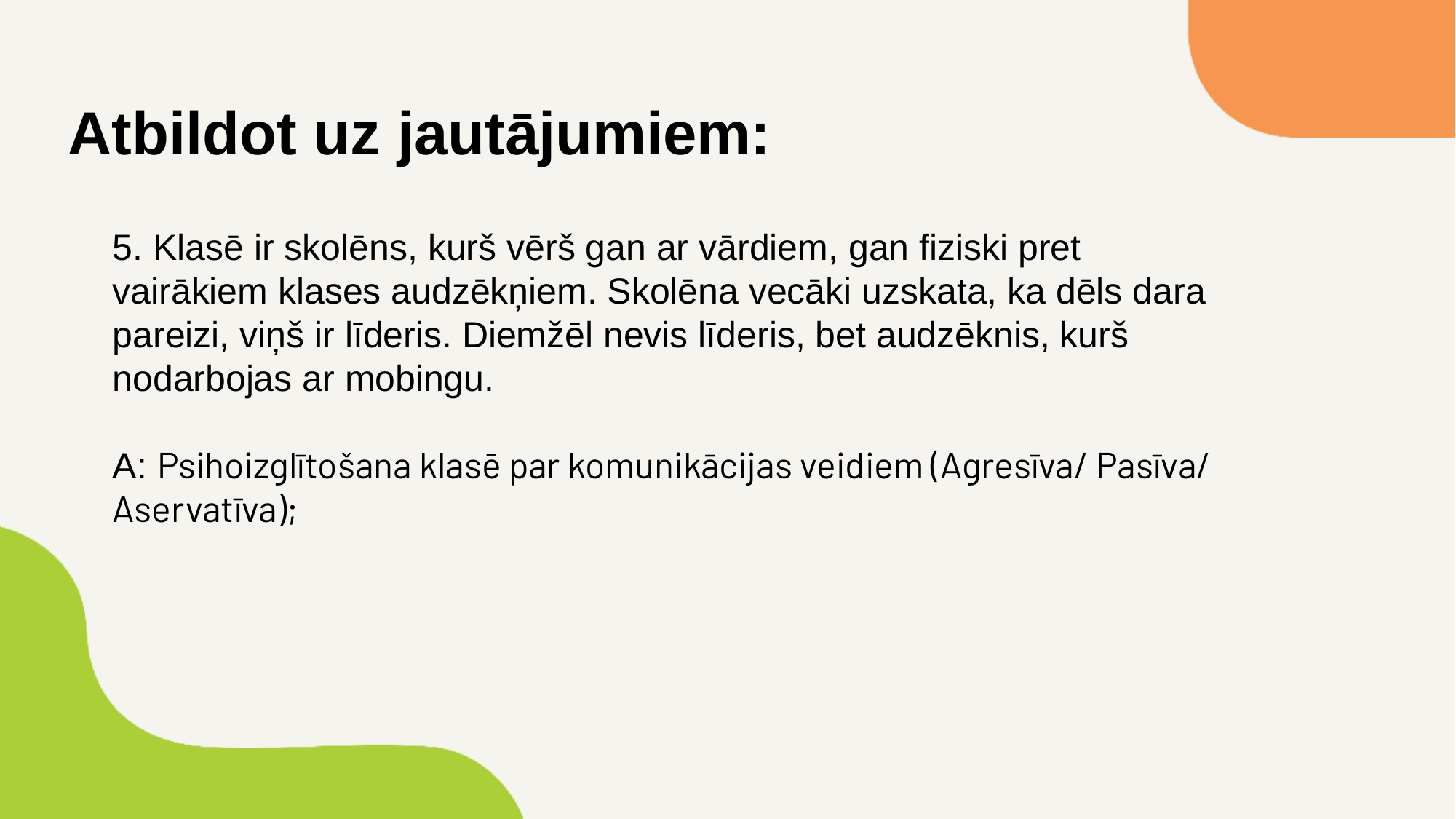

Atbildot uz jautājumiem:

5. Klasē ir skolēns, kurš vērš gan ar vārdiem, gan fiziski pret vairākiem klases audzēkņiem. Skolēna vecāki uzskata, ka dēls dara pareizi, viņš ir līderis. Diemžēl nevis līderis, bet audzēknis, kurš nodarbojas ar mobingu.

A: Psihoizglītošana klasē par komunikācijas veidiem (Agresīva/ Pasīva/ Aservatīva);